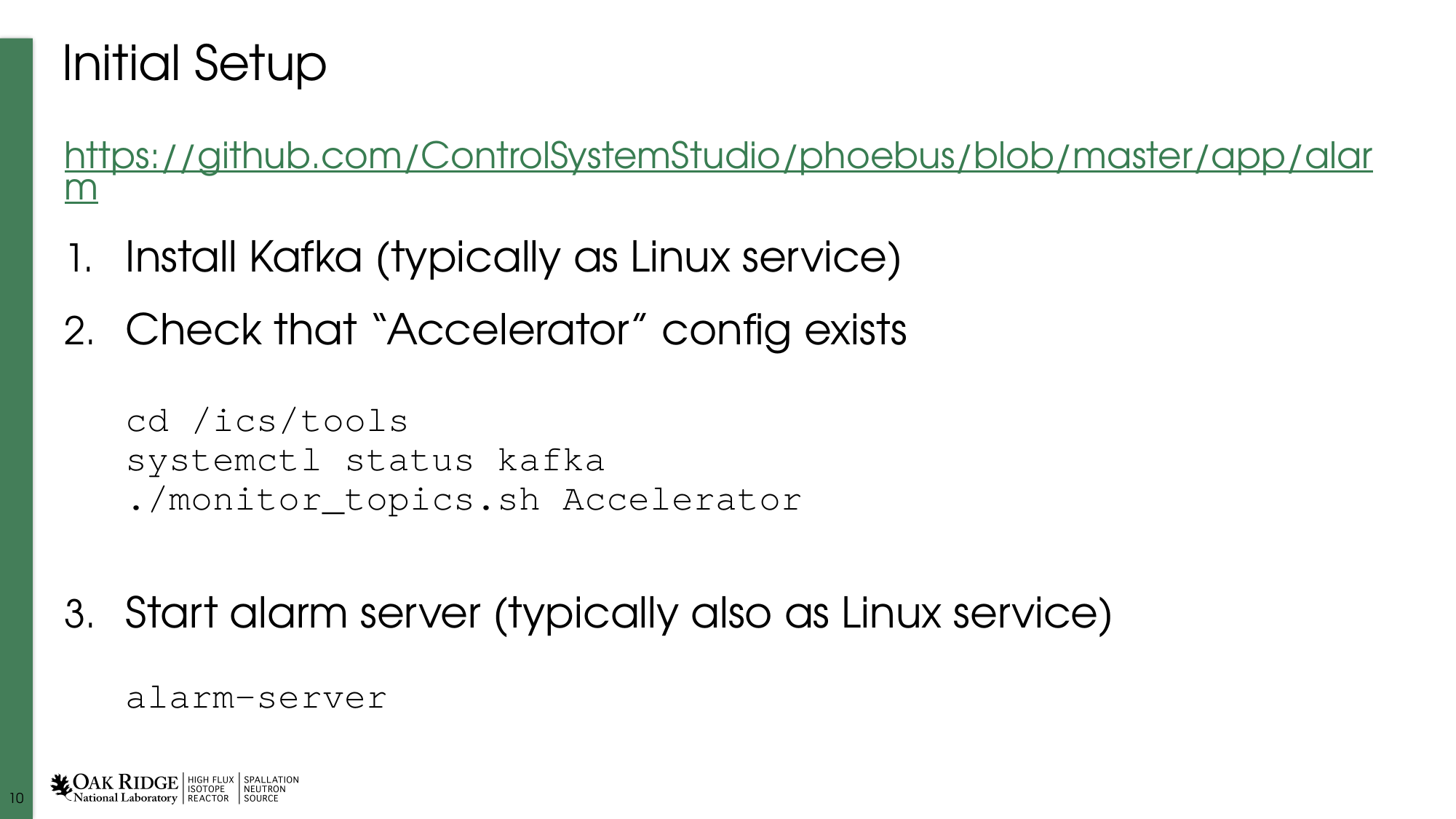

# Initial Setup
https://github.com/ControlSystemStudio/phoebus/blob/master/app/alarm
Install Kafka (typically as Linux service)
Check that “Accelerator” config exists
cd /ics/tools
systemctl status kafka
./monitor_topics.sh Accelerator
Start alarm server (typically also as Linux service)
alarm-server